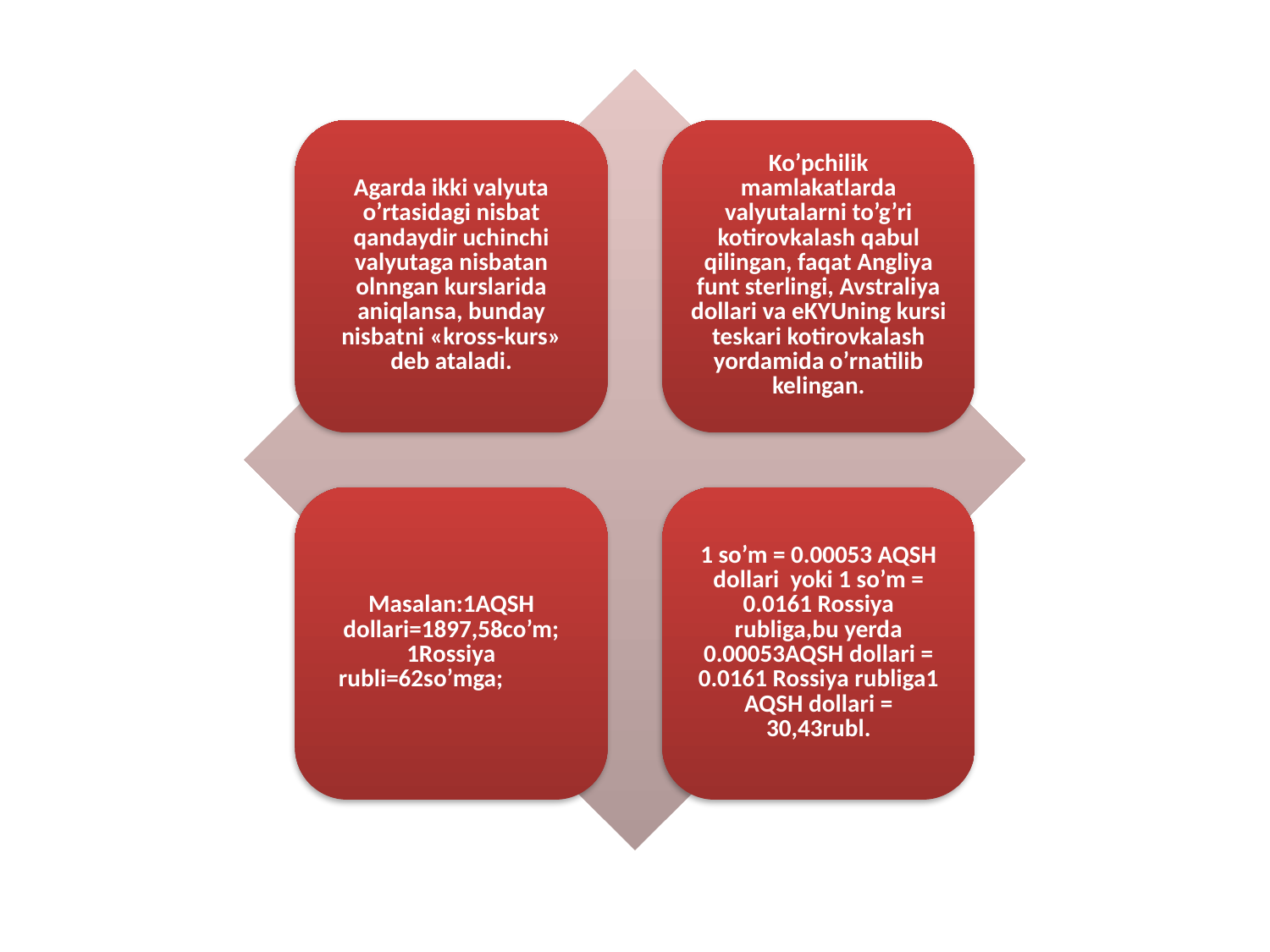

Agarda ikki valyuta o’rtasidagi nisbat qandaydir uchinchi valyutaga nisbatan olnngan kurslarida aniqlansa, bunday nisbatni «kross-kurs» deb ataladi.
Masalan:1AQSH dollari=1897,58co’m; 1Rossiya rubli=62so’mga;
1 so’m = 0.00053 AQSH dollari  yoki 1 so’m = 0.0161 Rossiya rubliga,bu yerda 0.00053AQSH dollari = 0.0161 Rossiya rubliga1 AQSH dollari = 30,43rubl.
Ko’pchilik mamlakatlarda valyutalarni to’g’ri kotirovkalash qabul qilingan, faqat Angliya funt sterlingi, Avstraliya dollari va eKYUning kursi teskari kotirovkalash yordamida o’rnatilib kelingan.